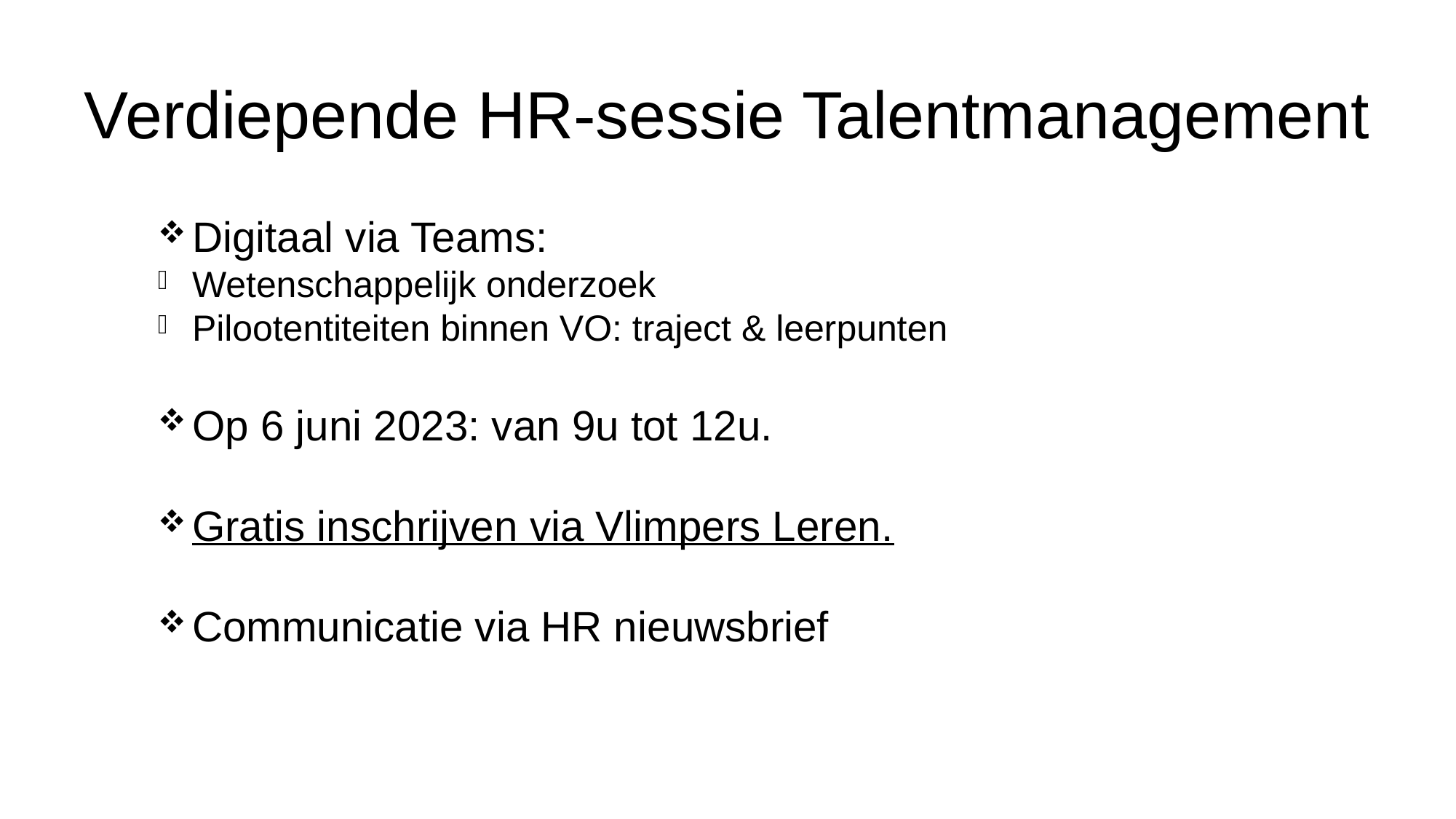

# Verdiepende HR-sessie Talentmanagement
Digitaal via Teams:
Wetenschappelijk onderzoek
Pilootentiteiten binnen VO: traject & leerpunten

Op 6 juni 2023: van 9u tot 12u.

Gratis inschrijven via Vlimpers Leren.

Communicatie via HR nieuwsbrief